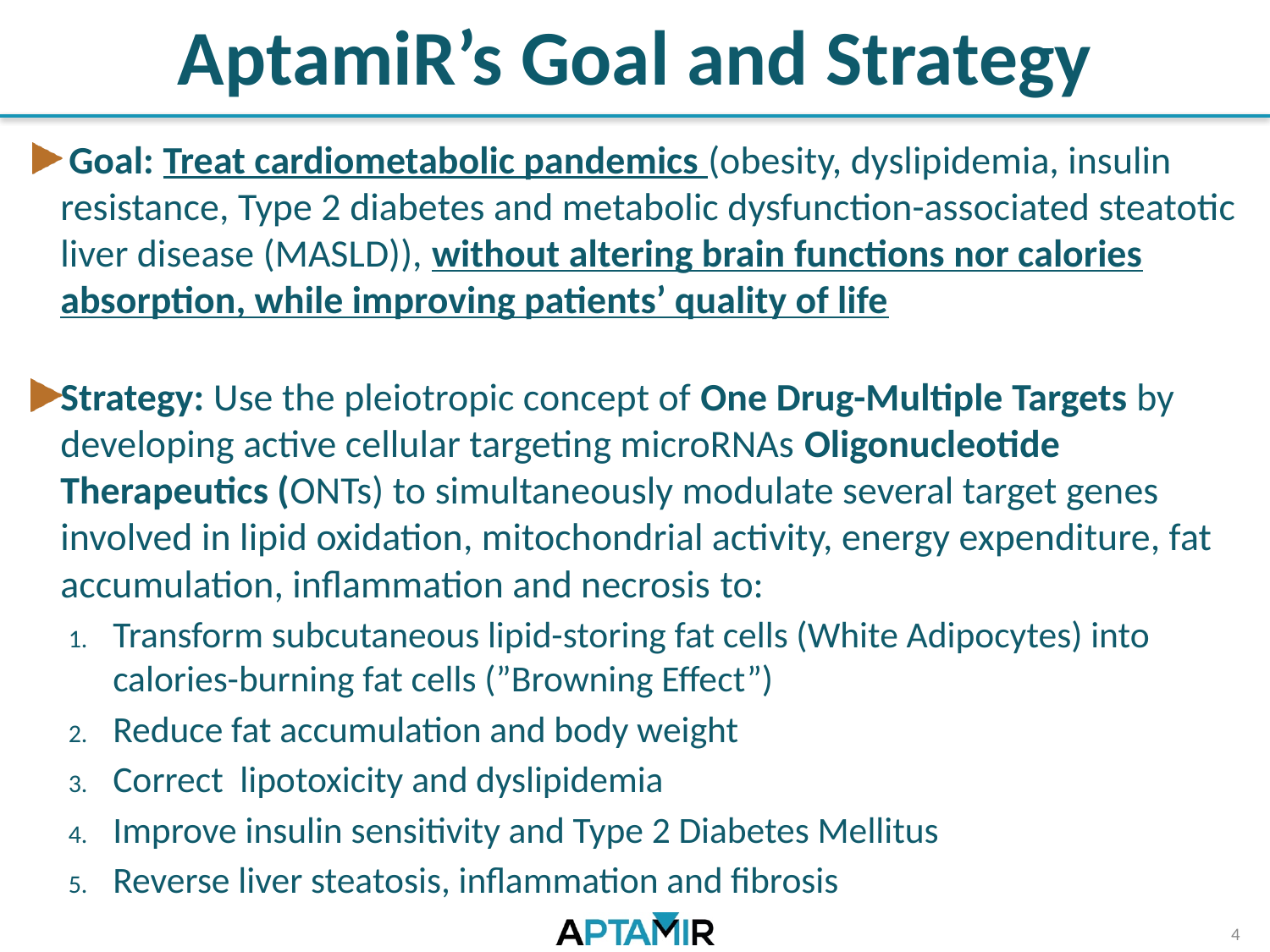

AptamiR’s Goal and Strategy
 Goal: Treat cardiometabolic pandemics (obesity, dyslipidemia, insulin resistance, Type 2 diabetes and metabolic dysfunction-associated steatotic liver disease (MASLD)), without altering brain functions nor calories absorption, while improving patients’ quality of life

Strategy: Use the pleiotropic concept of One Drug-Multiple Targets by developing active cellular targeting microRNAs Oligonucleotide Therapeutics (ONTs) to simultaneously modulate several target genes involved in lipid oxidation, mitochondrial activity, energy expenditure, fat accumulation, inflammation and necrosis to:
Transform subcutaneous lipid-storing fat cells (White Adipocytes) into calories-burning fat cells (”Browning Effect”)
Reduce fat accumulation and body weight
Correct  lipotoxicity and dyslipidemia
Improve insulin sensitivity and Type 2 Diabetes Mellitus
Reverse liver steatosis, inflammation and fibrosis
4